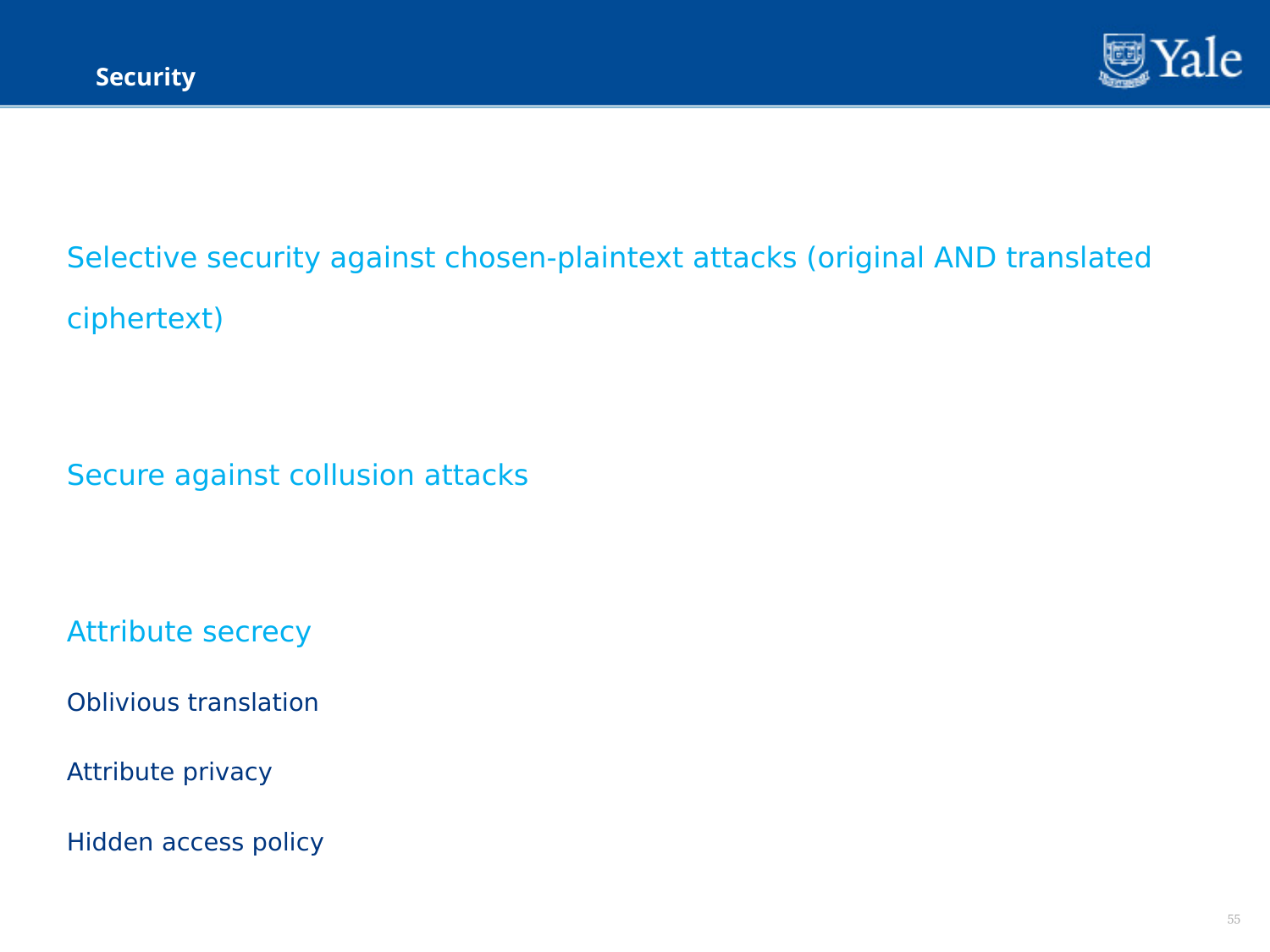

Security

Selective security against chosen-plaintext attacks (original AND translated ciphertext)

Secure against collusion attacks

Attribute secrecy
Oblivious translation
Attribute privacy
Hidden access policy

55
55